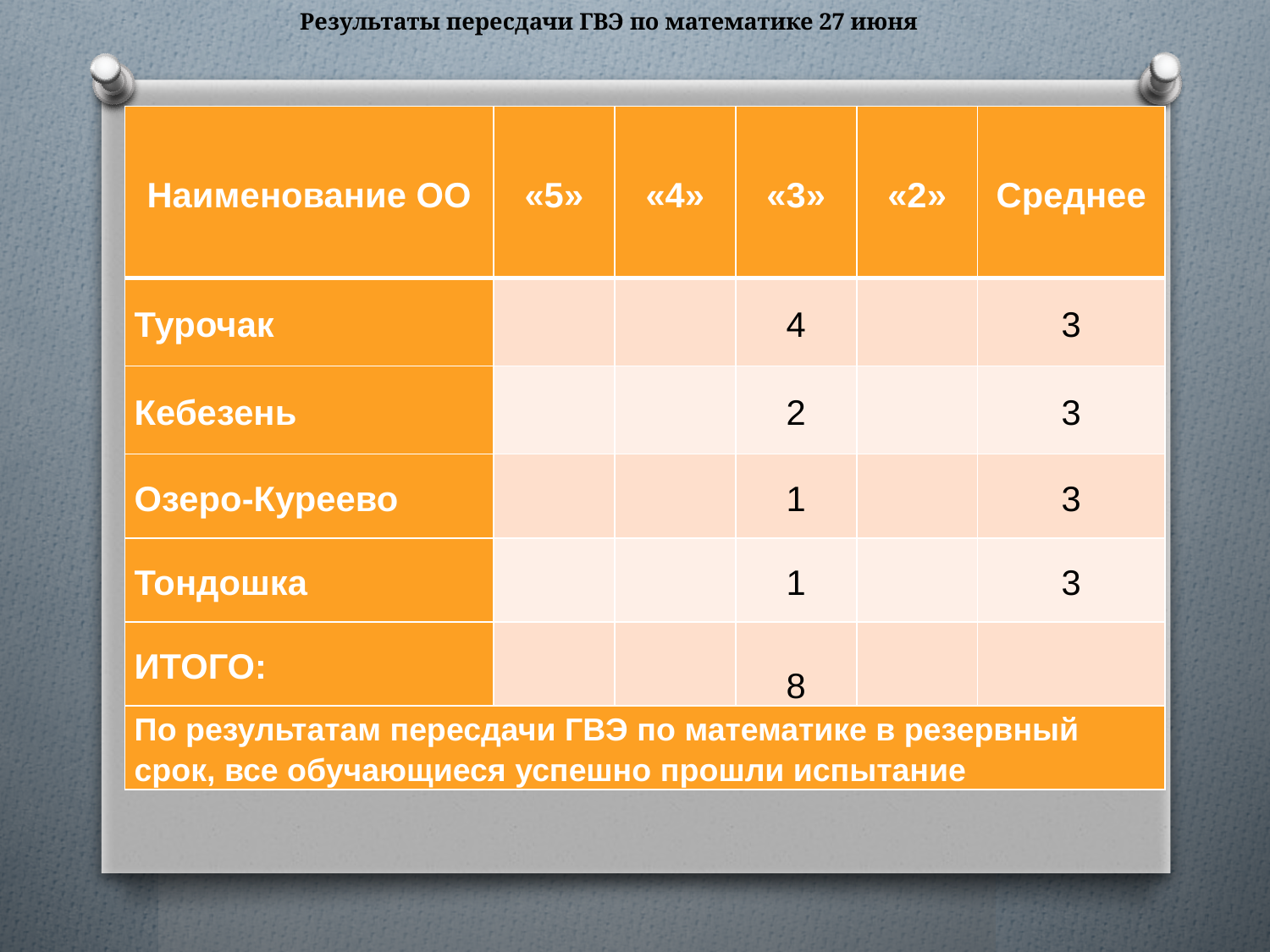

# Результаты пересдачи ГВЭ по математике 27 июня
| Наименование ОО | «5» | «4» | «3» | «2» | Среднее |
| --- | --- | --- | --- | --- | --- |
| Турочак |  |  | 4 |  | 3 |
| Кебезень |  |  | 2 |  | 3 |
| Озеро-Куреево |  |  | 1 |  | 3 |
| Тондошка |  |  | 1 |  | 3 |
| ИТОГО: |  |  | 8 |  |  |
| По результатам пересдачи ГВЭ по математике в резервный срок, все обучающиеся успешно прошли испытание |  |  |  |  |  |